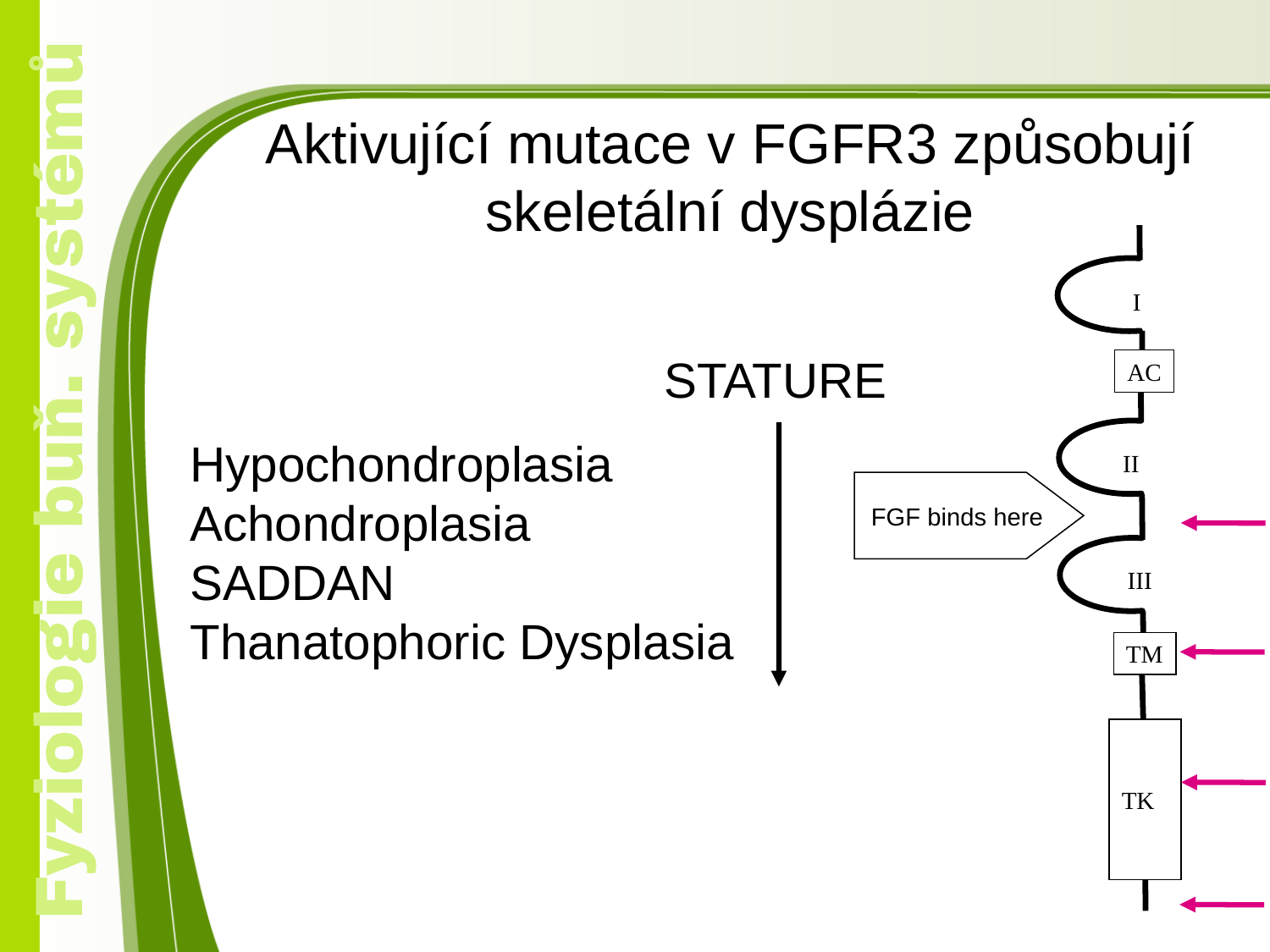

Aktivující mutace v FGFR3 způsobují skeletální dysplázie

I
AC
II
III
TM

TK

FGF binds here

STATURE
Hypochondroplasia
Achondroplasia
SADDAN
Thanatophoric Dysplasia